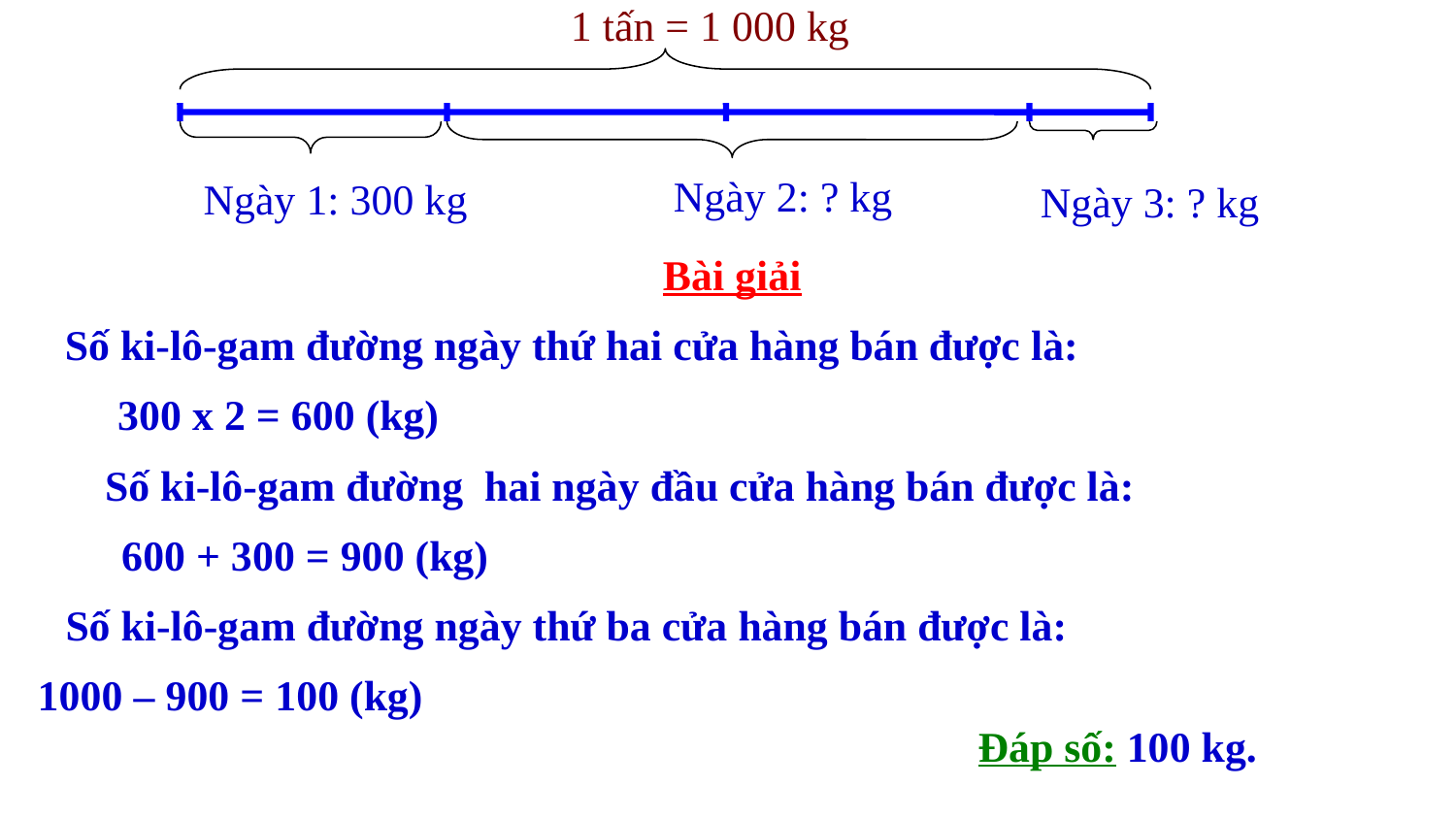

1 tấn = 1 000 kg

Ngày 2: ? kg
Ngày 1: 300 kg
Ngày 3: ? kg
Bài giải
Số ki-lô-gam đường ngày thứ hai cửa hàng bán được là:
 300 x 2 = 600 (kg)
 Số ki-lô-gam đường  hai ngày đầu cửa hàng bán được là:
 600 + 300 = 900 (kg)
 Số ki-lô-gam đường ngày thứ ba cửa hàng bán được là:
  1000 – 900 = 100 (kg)                                                                                                                                          		    Đáp số: 100 kg.